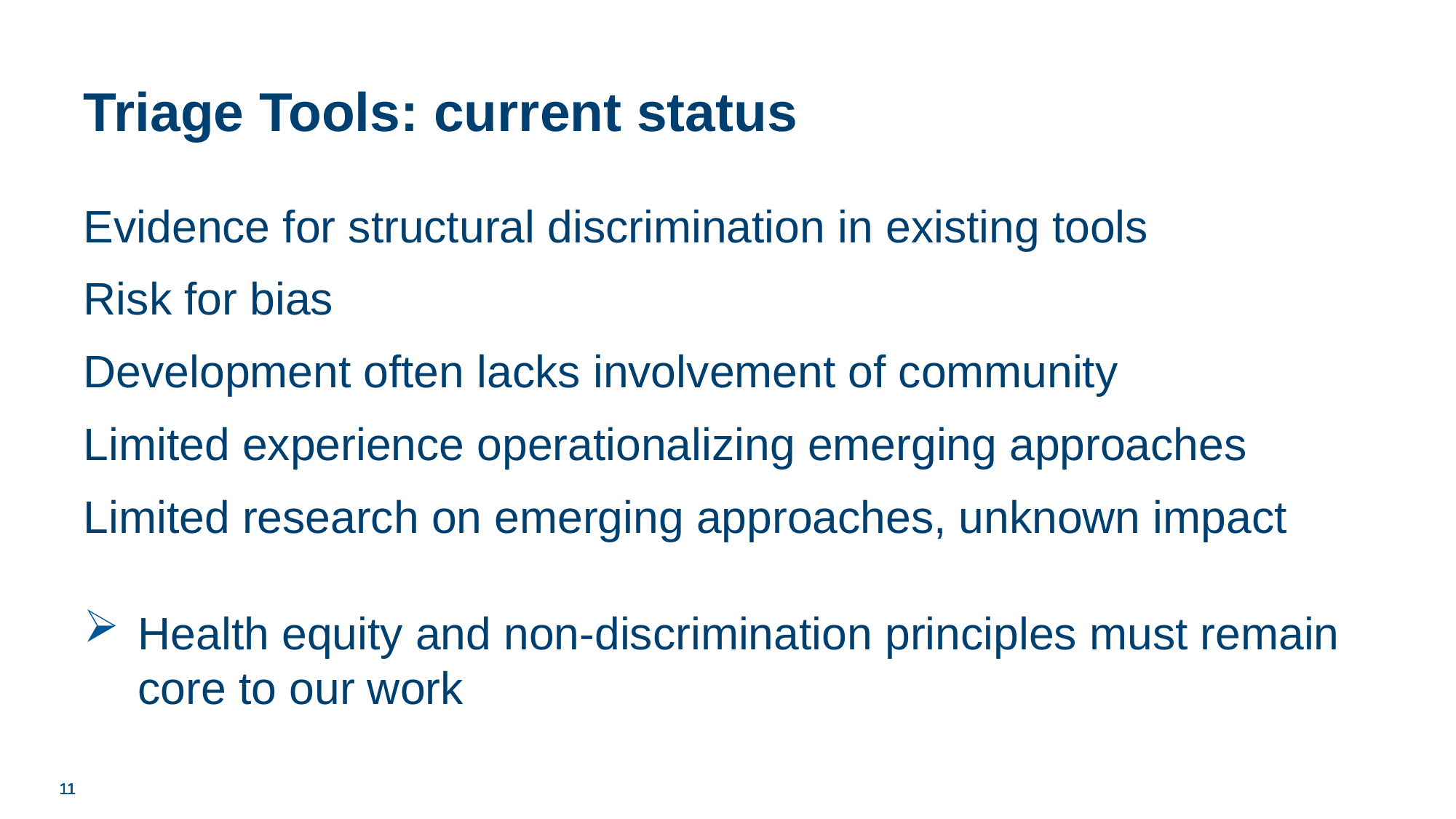

# Triage Tools: current status
Evidence for structural discrimination in existing tools
Risk for bias
Development often lacks involvement of community
Limited experience operationalizing emerging approaches
Limited research on emerging approaches, unknown impact

Health equity and non-discrimination principles must remain core to our work